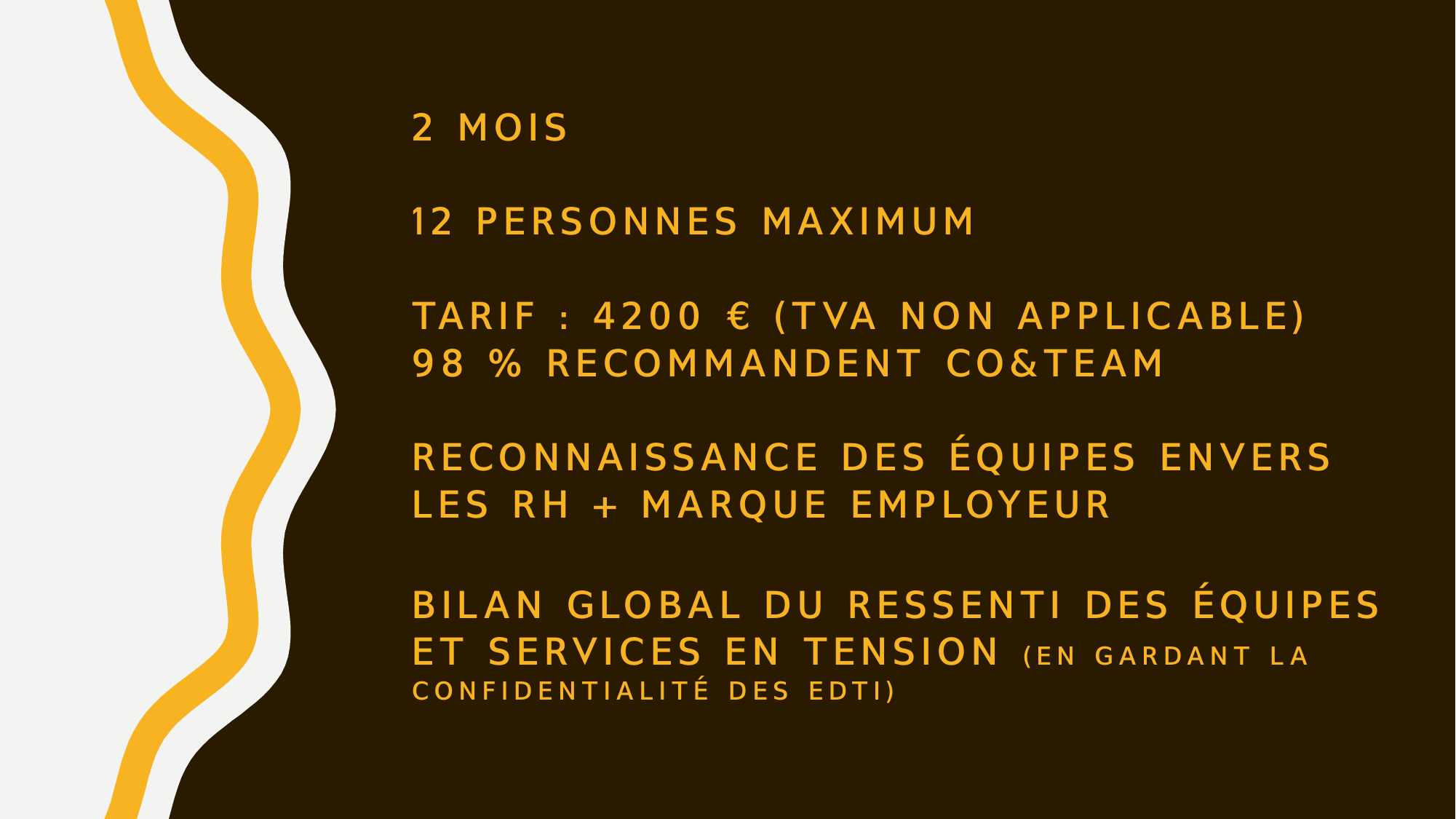

2 MOIS
 
12 personnes Maximum
Tarif : 4200 € (TVA non applicable)
98 % recommandent Co&Team
reconnaissance des équipes envers les RH + marque employeur

BILAN GLOBAL Du ressenti des équipes et services en tension (en gardant la confidentialité des EDTi)